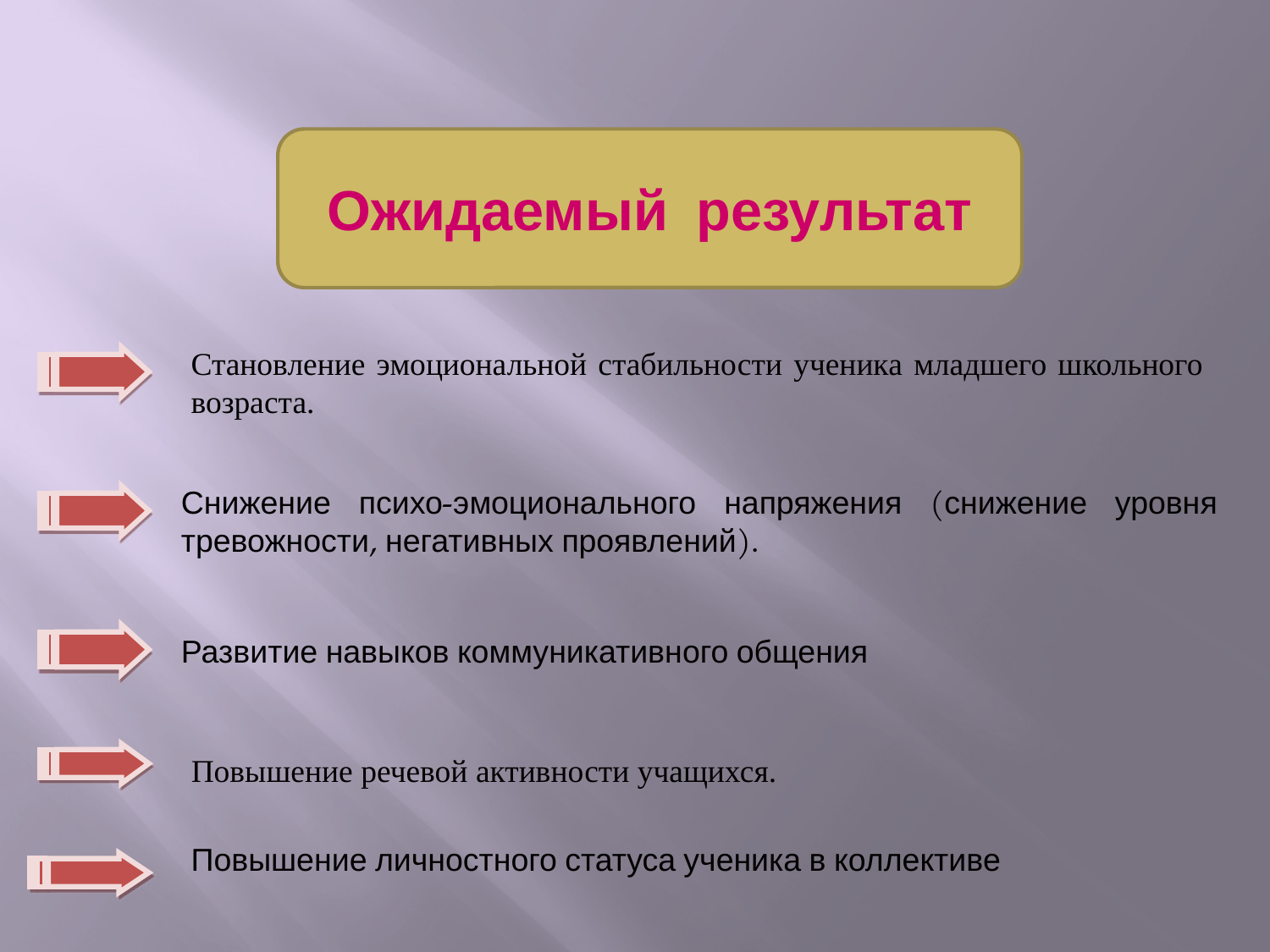

Ожидаемый  результат
Становление эмоциональной стабильности ученика младшего школьного возраста.

Снижение психо-эмоционального напряжения (снижение уровня тревожности, негативных проявлений).

Развитие навыков коммуникативного общения

Повышение речевой активности учащихся.
Повышение личностного статуса ученика в коллективе